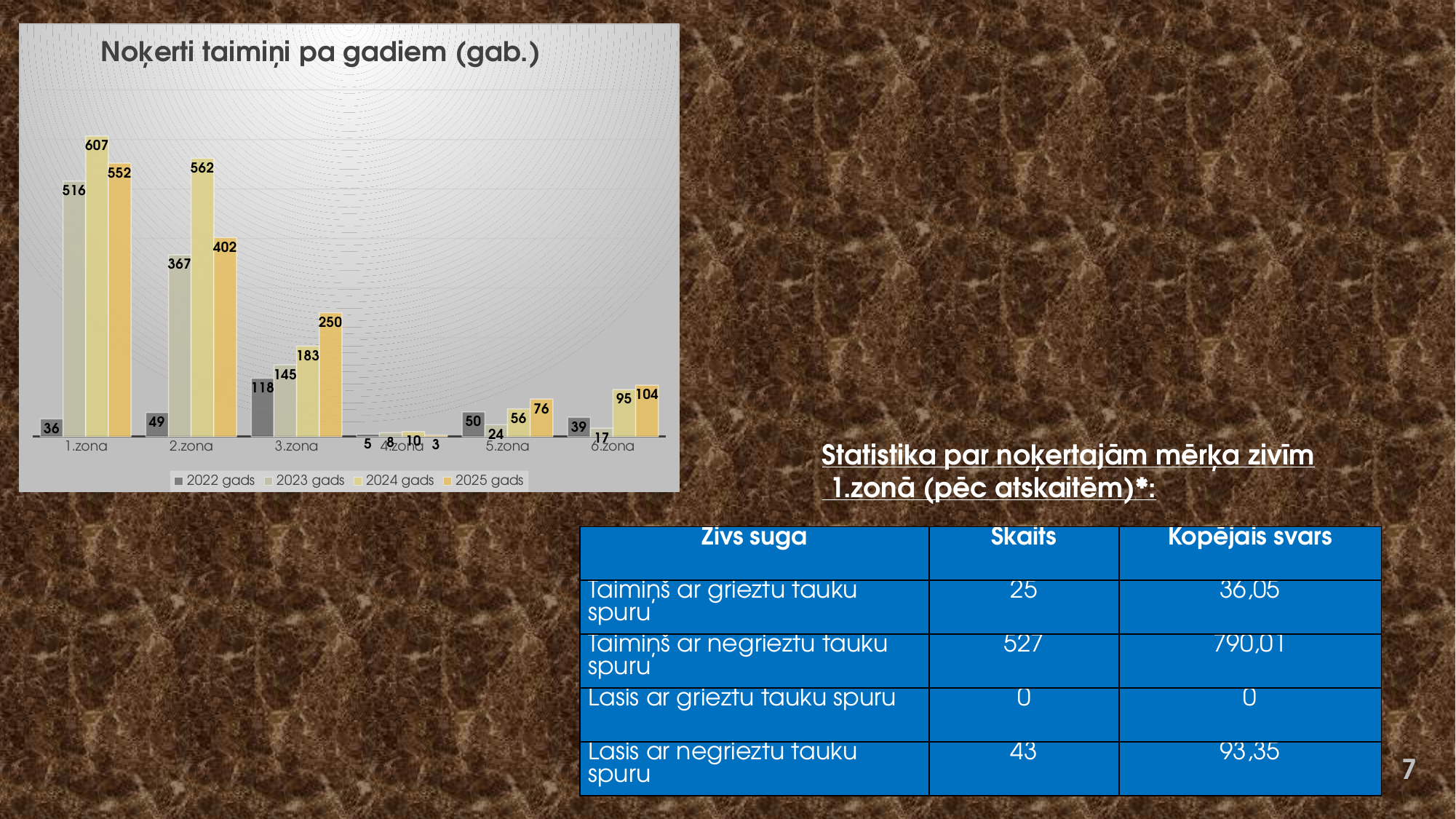

### Chart: Noķerti taimiņi pa gadiem (gab.)

| Category | 2022 gads | 2023 gads | 2024 gads | 2025 gads |
|---|---|---|---|---|
| 1.zona | 36.0 | 516.0 | 607.0 | 552.0 |
| 2.zona | 49.0 | 367.0 | 562.0 | 402.0 |
| 3.zona | 118.0 | 145.0 | 183.0 | 250.0 |
| 4.zona | 5.0 | 8.0 | 10.0 | 3.0 |
| 5.zona | 50.0 | 24.0 | 56.0 | 76.0 |
| 6.zona | 39.0 | 17.0 | 95.0 | 104.0 |
Statistika par noķertajām mērķa zivīm
 1.zonā (pēc atskaitēm)*:
| Zivs suga | Skaits | Kopējais svars |
| --- | --- | --- |
| Taimiņš ar grieztu tauku spuru | 25 | 36,05 |
| Taimiņš ar negrieztu tauku spuru | 527 | 790,01 |
| Lasis ar grieztu tauku spuru | 0 | 0 |
| Lasis ar negrieztu tauku spuru | 43 | 93,35 |
7